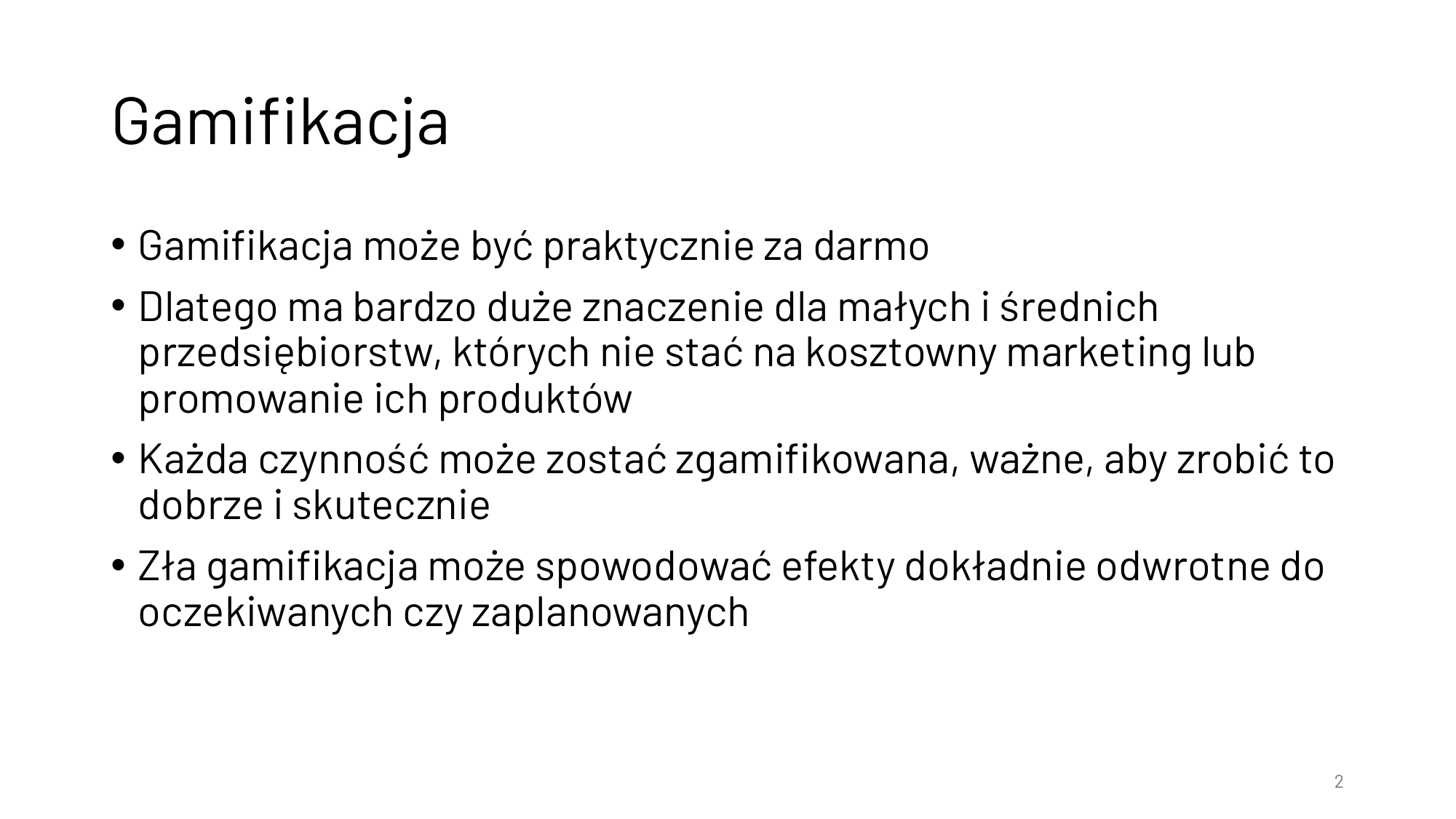

# Gamifikacja
Gamifikacja może być praktycznie za darmo
Dlatego ma bardzo duże znaczenie dla małych i średnich przedsiębiorstw, których nie stać na kosztowny marketing lub promowanie ich produktów
Każda czynność może zostać zgamifikowana, ważne, aby zrobić to dobrze i skutecznie
Zła gamifikacja może spowodować efekty dokładnie odwrotne do oczekiwanych czy zaplanowanych

2